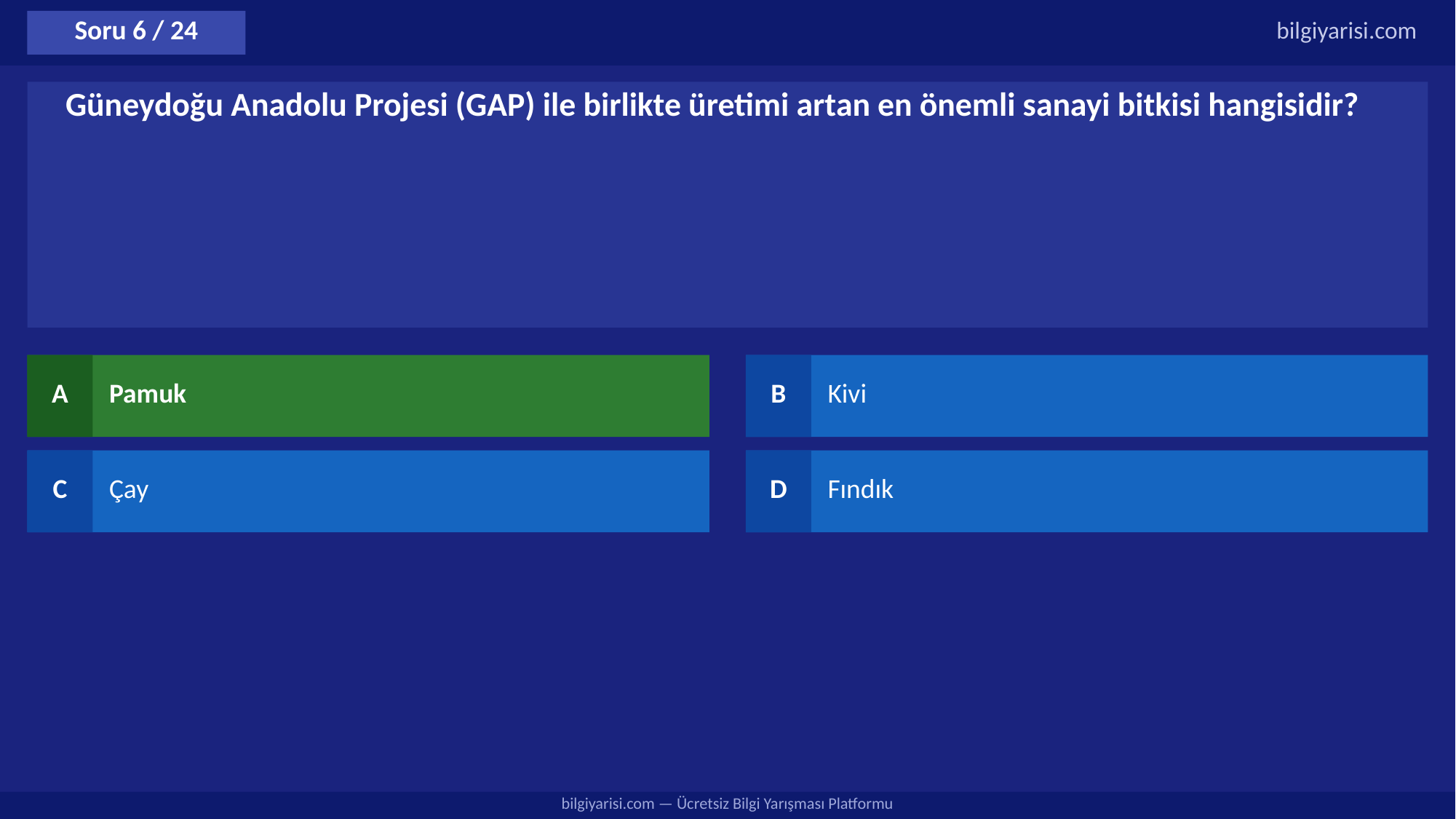

Soru 6 / 24
bilgiyarisi.com

Güneydoğu Anadolu Projesi (GAP) ile birlikte üretimi artan en önemli sanayi bitkisi hangisidir?

A
Pamuk

B
Kivi

C
Çay

D
Fındık
bilgiyarisi.com — Ücretsiz Bilgi Yarışması Platformu